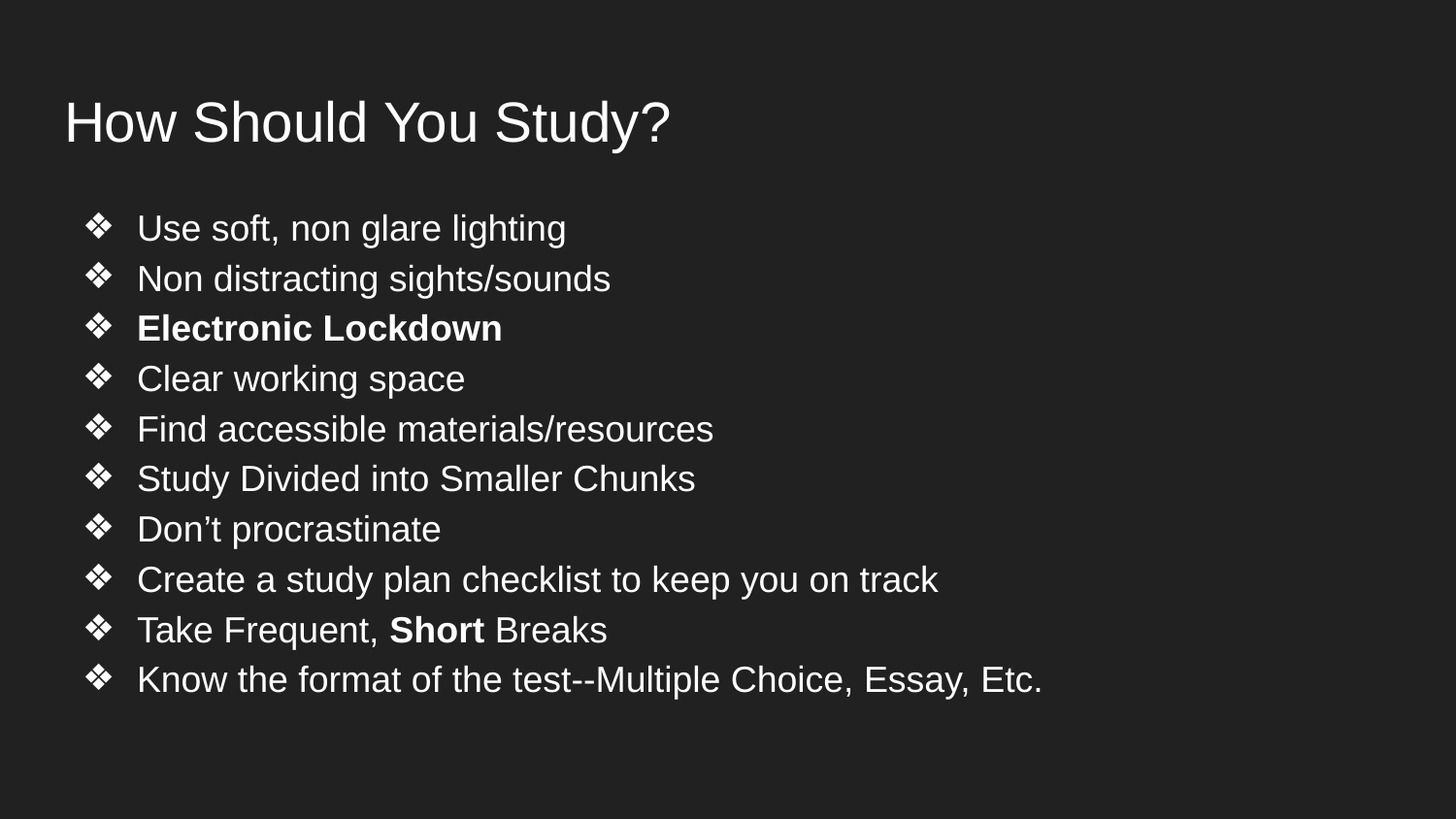

# How Should You Study?

Use soft, non glare lighting
Non distracting sights/sounds
Electronic Lockdown
Clear working space
Find accessible materials/resources
Study Divided into Smaller Chunks
Don’t procrastinate
Create a study plan checklist to keep you on track
Take Frequent, Short Breaks
Know the format of the test--Multiple Choice, Essay, Etc.